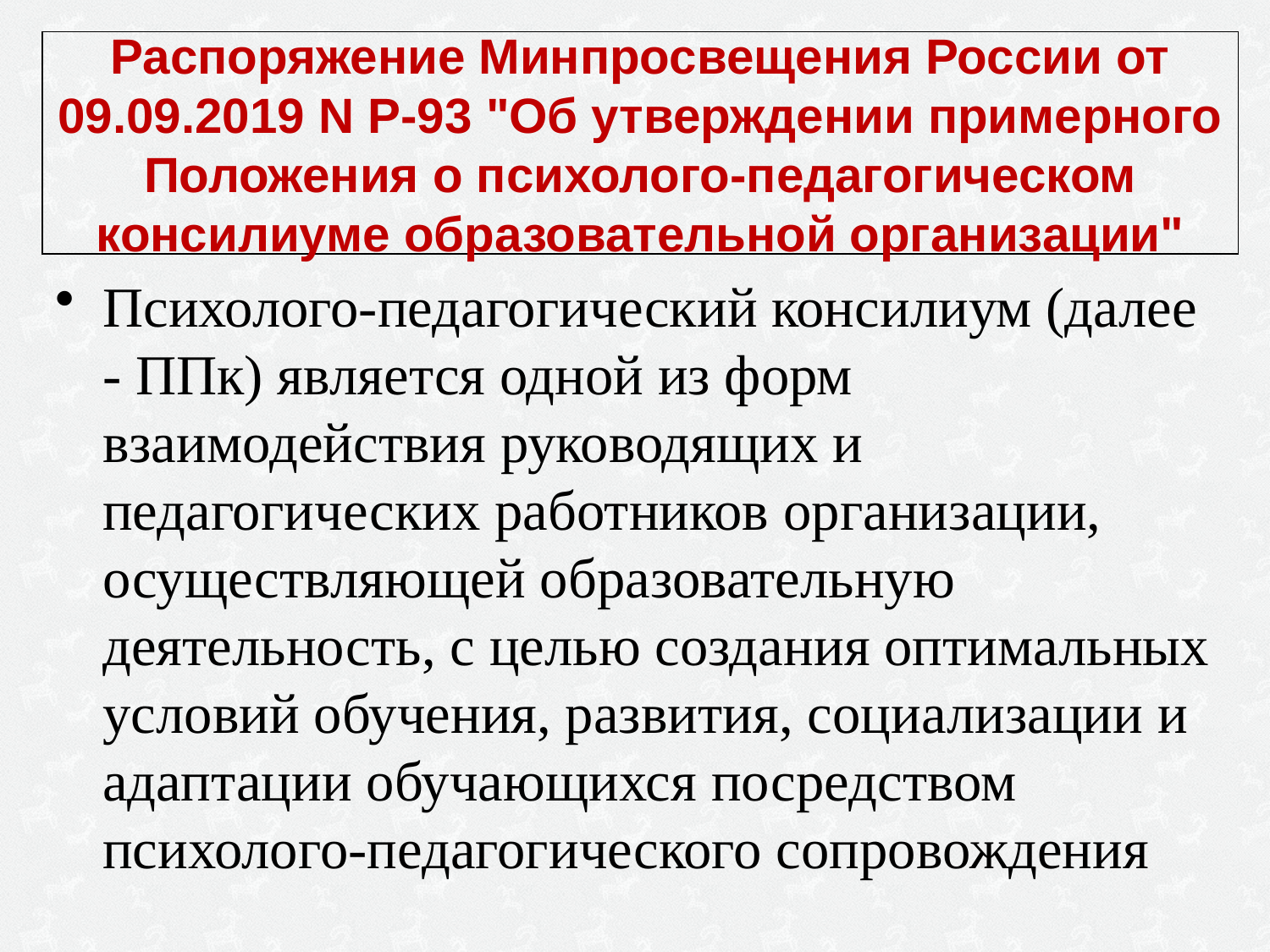

# Распоряжение Минпросвещения России от 09.09.2019 N Р-93 "Об утверждении примерного Положения о психолого-педагогическом консилиуме образовательной организации"
Психолого-педагогический консилиум (далее - ППк) является одной из форм взаимодействия руководящих и педагогических работников организации, осуществляющей образовательную деятельность, с целью создания оптимальных условий обучения, развития, социализации и адаптации обучающихся посредством психолого-педагогического сопровождения